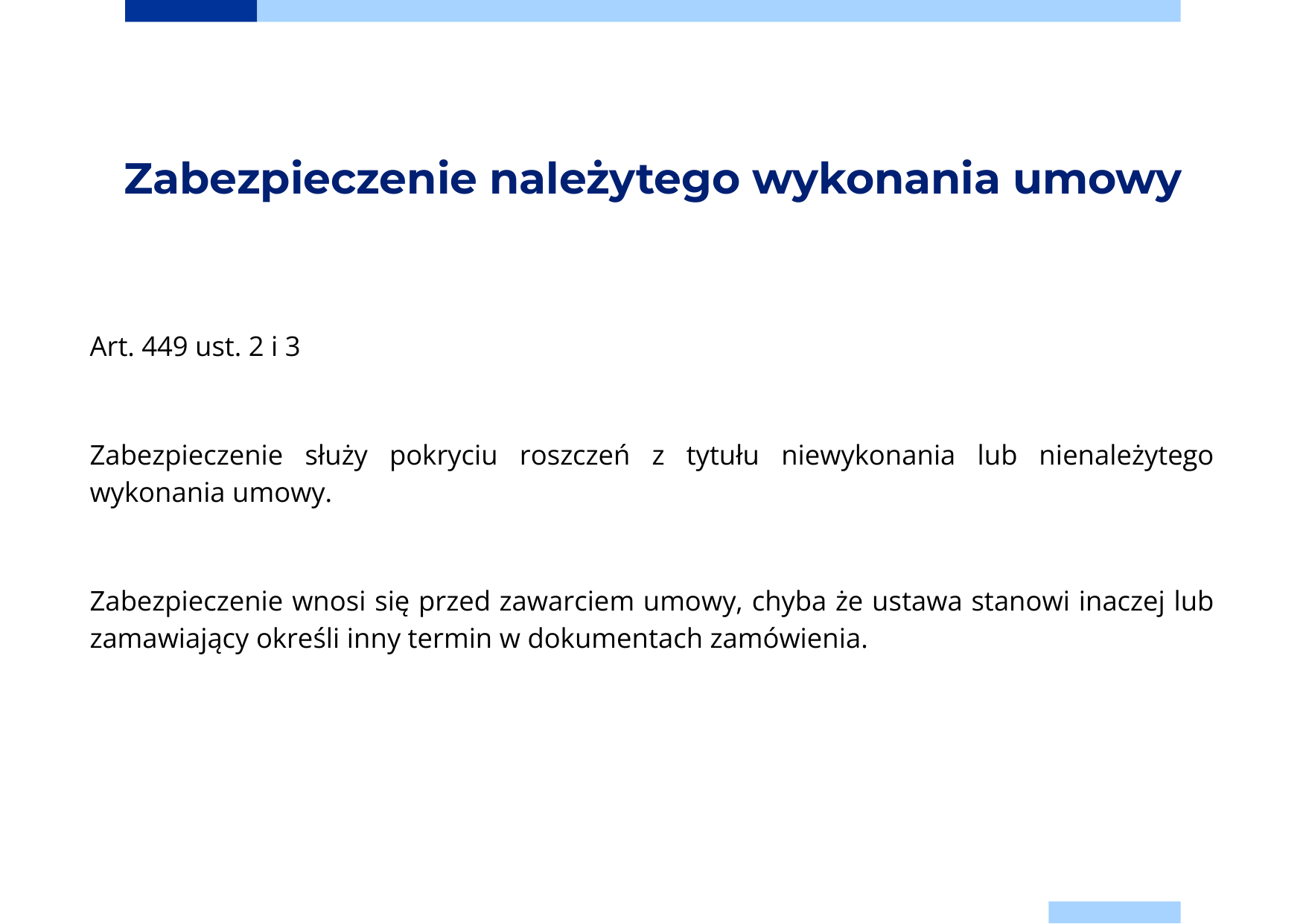

Zabezpieczenie należytego wykonania umowy
Art. 449 ust. 2 i 3

Zabezpieczenie służy pokryciu roszczeń z tytułu niewykonania lub nienależytego wykonania umowy.

Zabezpieczenie wnosi się przed zawarciem umowy, chyba że ustawa stanowi inaczej lub zamawiający określi inny termin w dokumentach zamówienia.